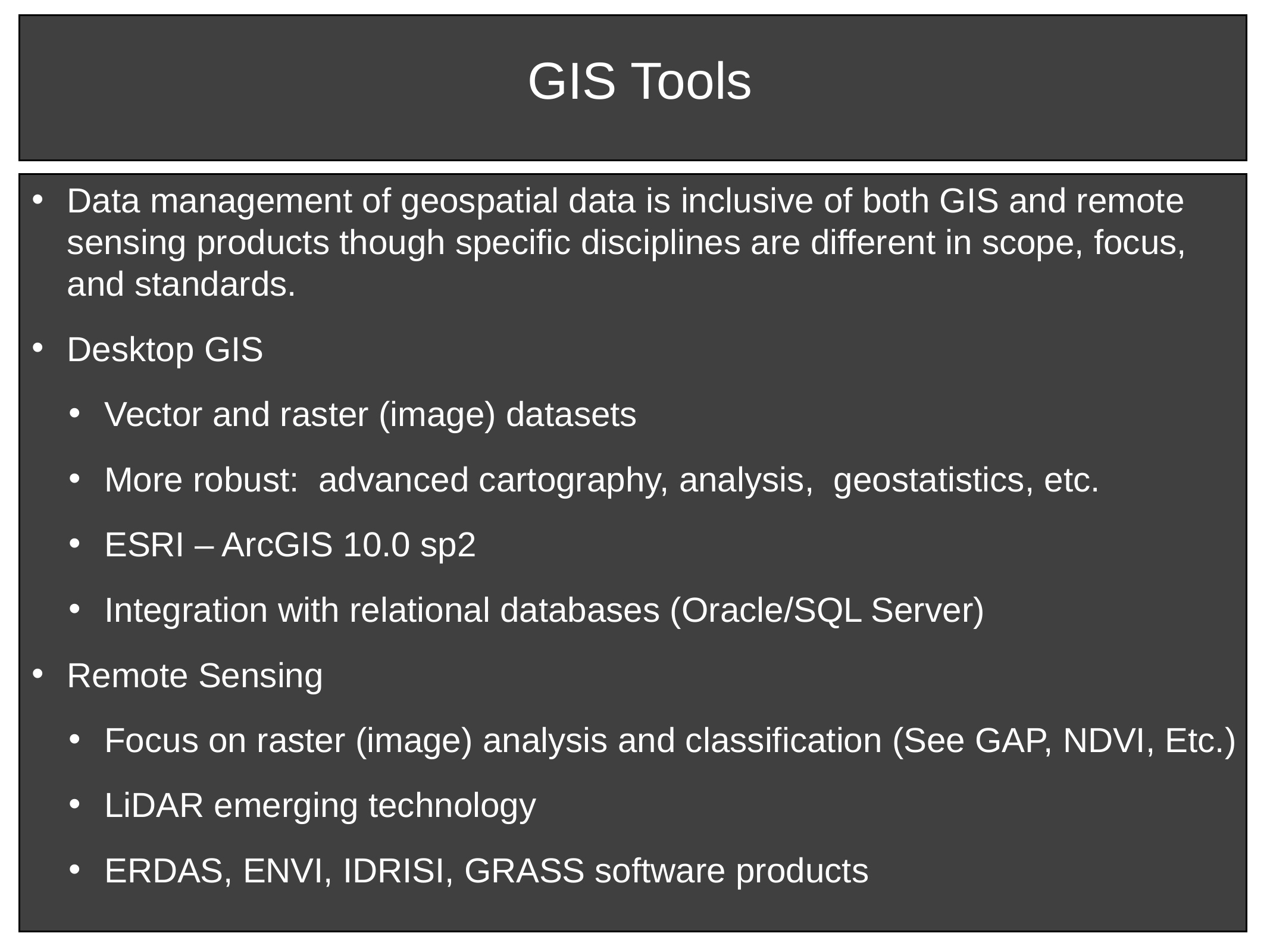

GIS Tools
Data management of geospatial data is inclusive of both GIS and remote sensing products though specific disciplines are different in scope, focus, and standards.
Desktop GIS
Vector and raster (image) datasets
More robust:  advanced cartography, analysis,  geostatistics, etc.
ESRI – ArcGIS 10.0 sp2
Integration with relational databases (Oracle/SQL Server)
Remote Sensing
Focus on raster (image) analysis and classification (See GAP, NDVI, Etc.)
LiDAR emerging technology
ERDAS, ENVI, IDRISI, GRASS software products